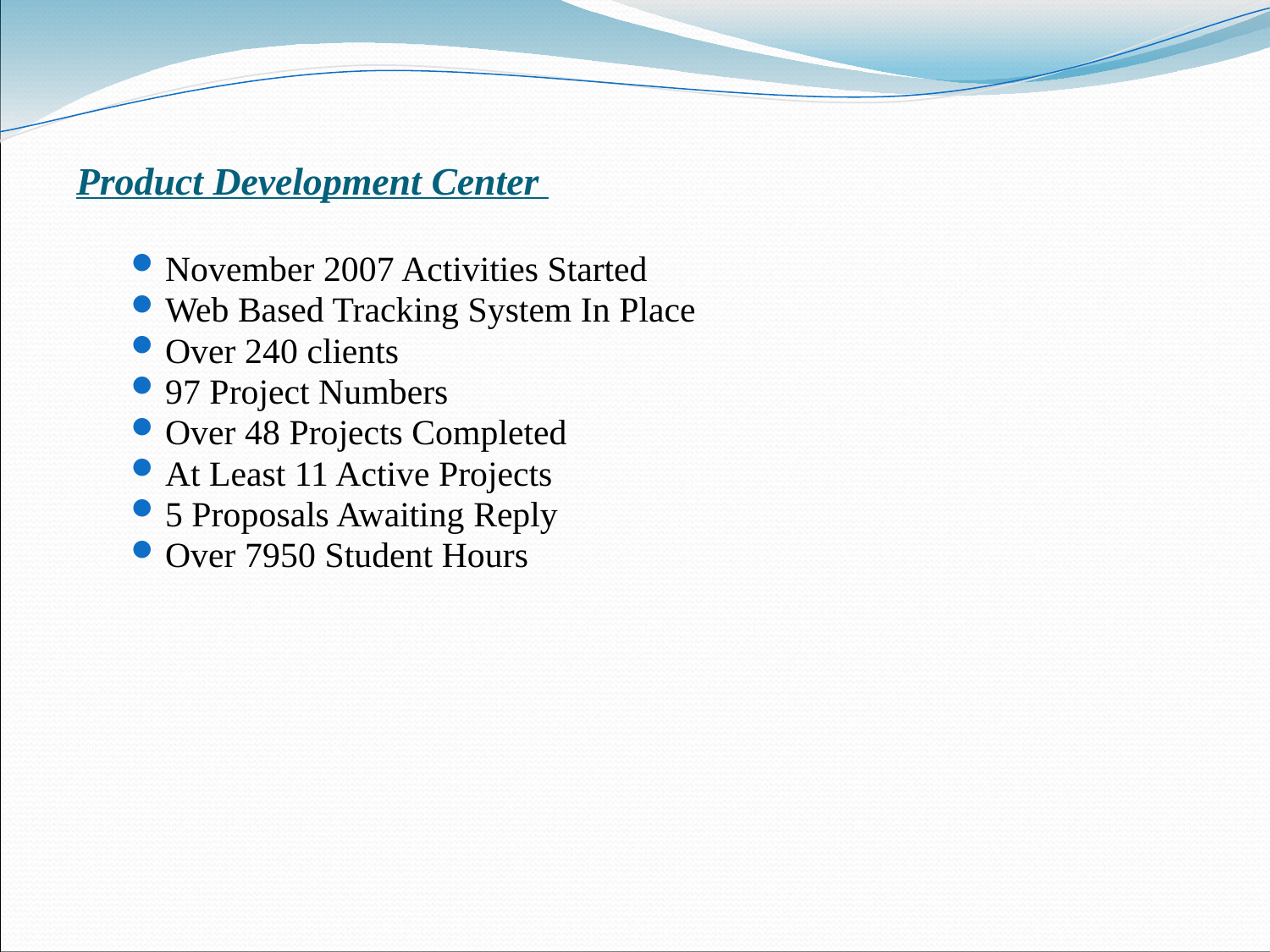

Product Development Center

November 2007 Activities Started
Web Based Tracking System In Place
Over 240 clients
97 Project Numbers
Over 48 Projects Completed
At Least 11 Active Projects
5 Proposals Awaiting Reply
Over 7950 Student Hours